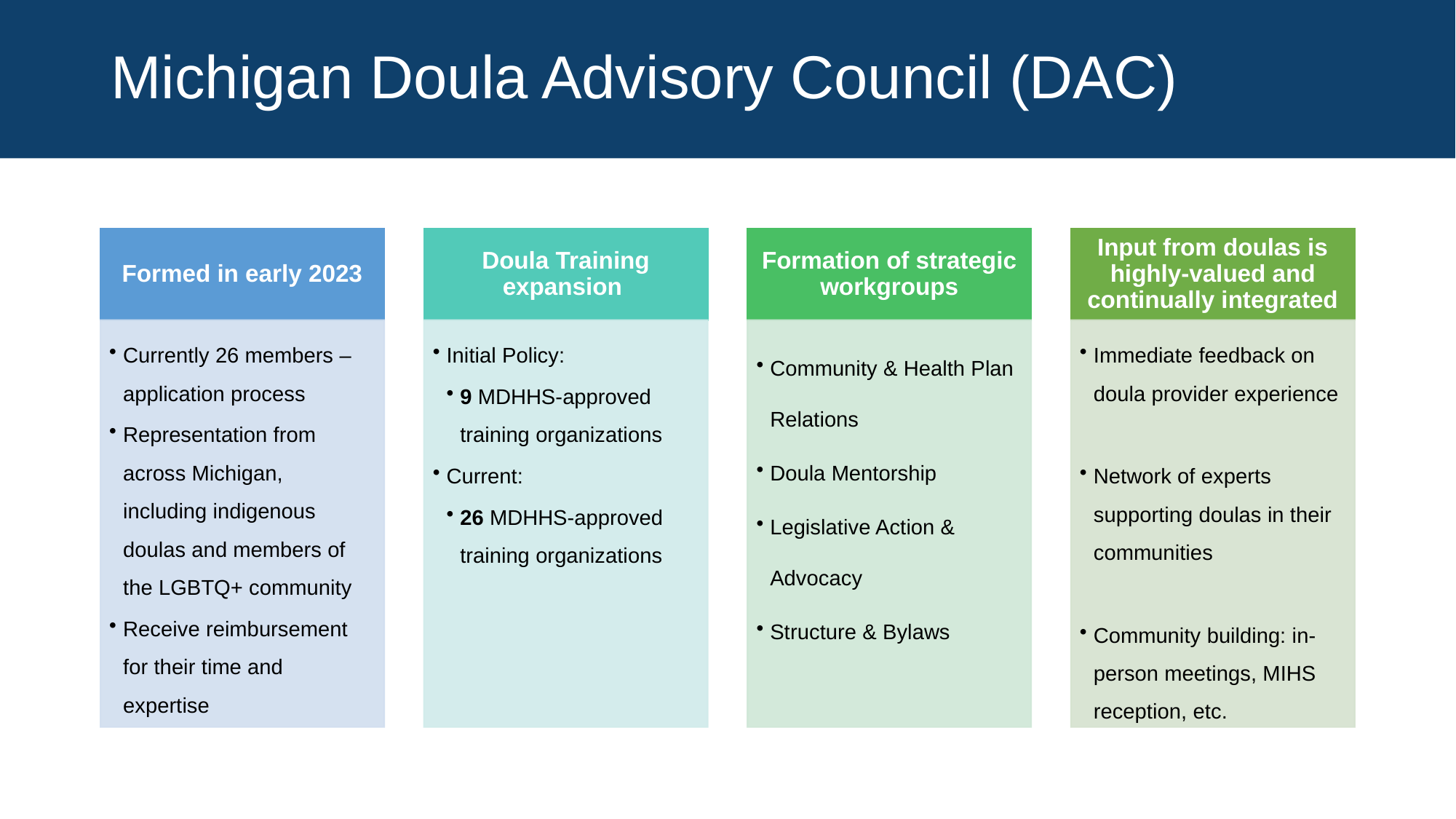

# Michigan Doula Advisory Council (DAC)
Formed in early 2023
Currently 26 members – application process
Representation from across Michigan, including indigenous doulas and members of the LGBTQ+ community
Receive reimbursement for their time and expertise
Doula Training expansion
Initial Policy:
9 MDHHS-approved training organizations
Current:
26 MDHHS-approved training organizations
Formation of strategic workgroups
Community & Health Plan Relations
Doula Mentorship
Legislative Action & Advocacy
Structure & Bylaws
Input from doulas is highly-valued and continually integrated
Immediate feedback on doula provider experience

Network of experts supporting doulas in their communities

Community building: in-person meetings, MIHS reception, etc.